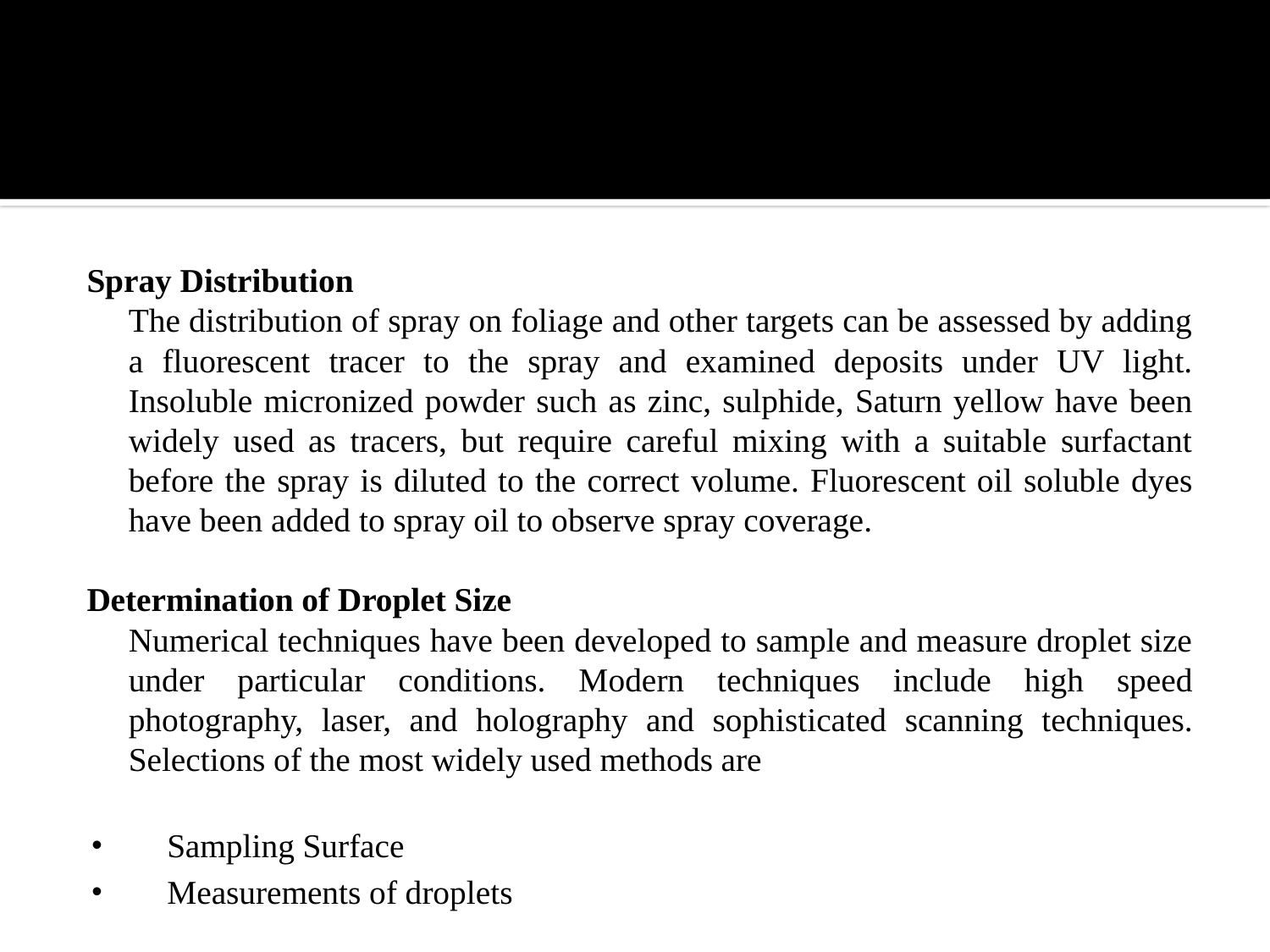

Spray Distribution
			The distribution of spray on foliage and other targets can be assessed by adding a fluorescent tracer to the spray and examined deposits under UV light. Insoluble micronized powder such as zinc, sulphide, Saturn yellow have been widely used as tracers, but require careful mixing with a suitable surfactant before the spray is diluted to the correct volume. Fluorescent oil soluble dyes have been added to spray oil to observe spray coverage.

Determination of Droplet Size
			Numerical techniques have been developed to sample and measure droplet size under particular conditions. Modern techniques include high speed photography, laser, and holography and sophisticated scanning techniques. Selections of the most widely used methods are

Sampling Surface
Measurements of droplets